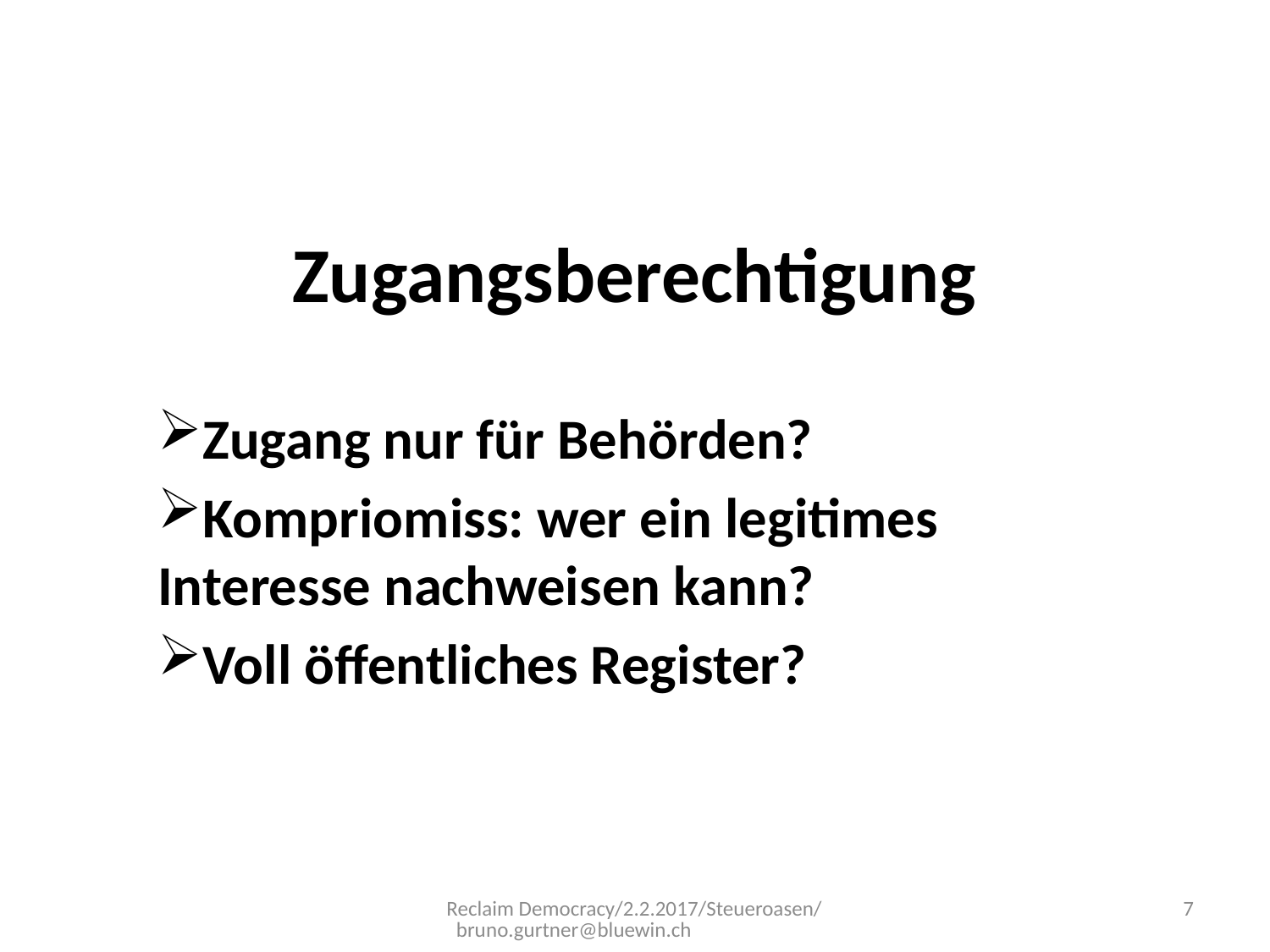

# Zugangsberechtigung
Zugang nur für Behörden?
Kompriomiss: wer ein legitimes Interesse nachweisen kann?
Voll öffentliches Register?
Reclaim Democracy/2.2.2017/Steueroasen/  bruno.gurtner@bluewin.ch
7